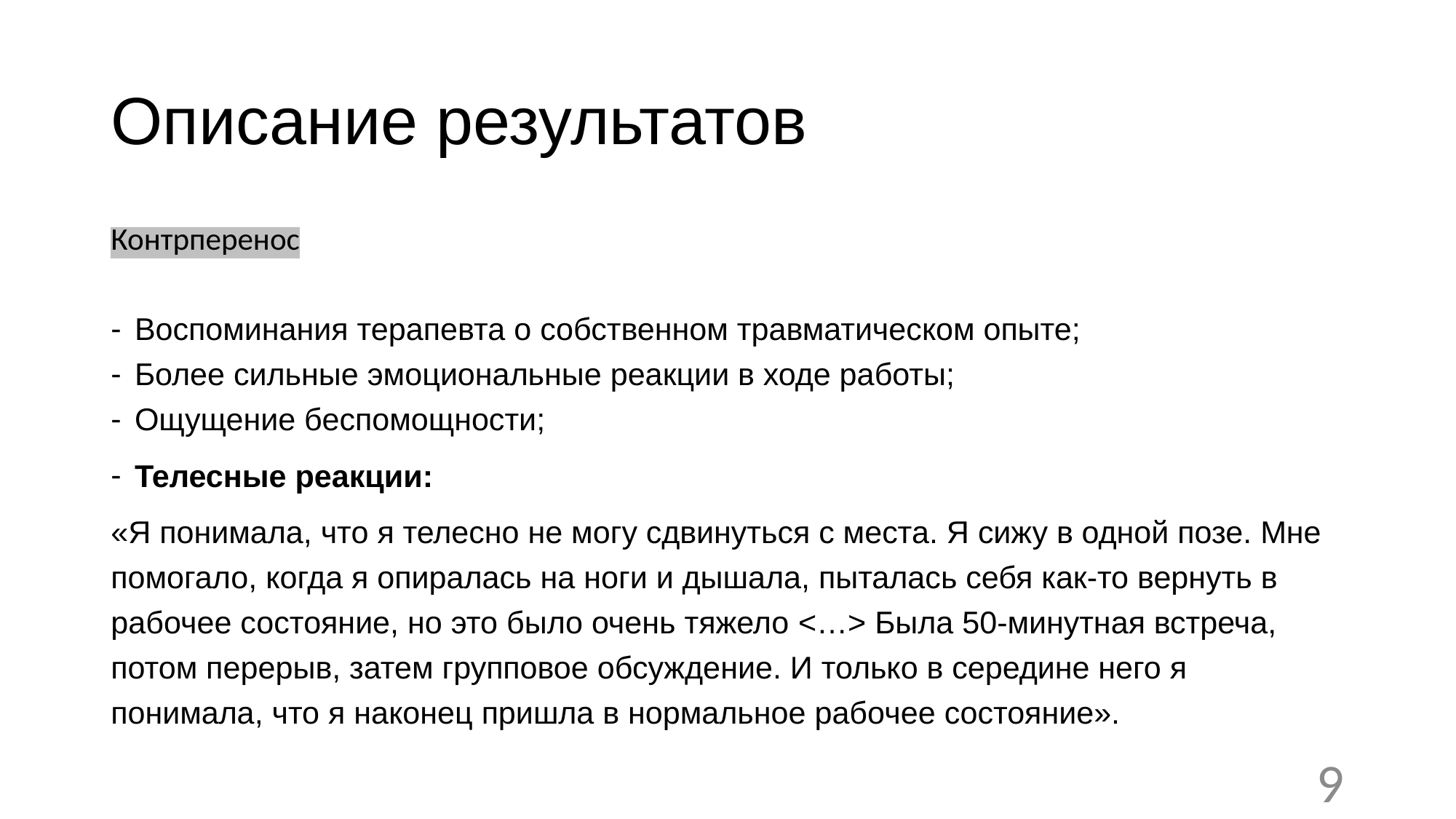

# Описание результатов
Контрперенос

Воспоминания терапевта о собственном травматическом опыте;
Более сильные эмоциональные реакции в ходе работы;
Ощущение беспомощности;
Телесные реакции:
«Я понимала, что я телесно не могу сдвинуться с места. Я сижу в одной позе. Мне помогало, когда я опиралась на ноги и дышала, пыталась себя как-то вернуть в рабочее состояние, но это было очень тяжело <…> Была 50-минутная встреча, потом перерыв, затем групповое обсуждение. И только в середине него я понимала, что я наконец пришла в нормальное рабочее состояние».
9